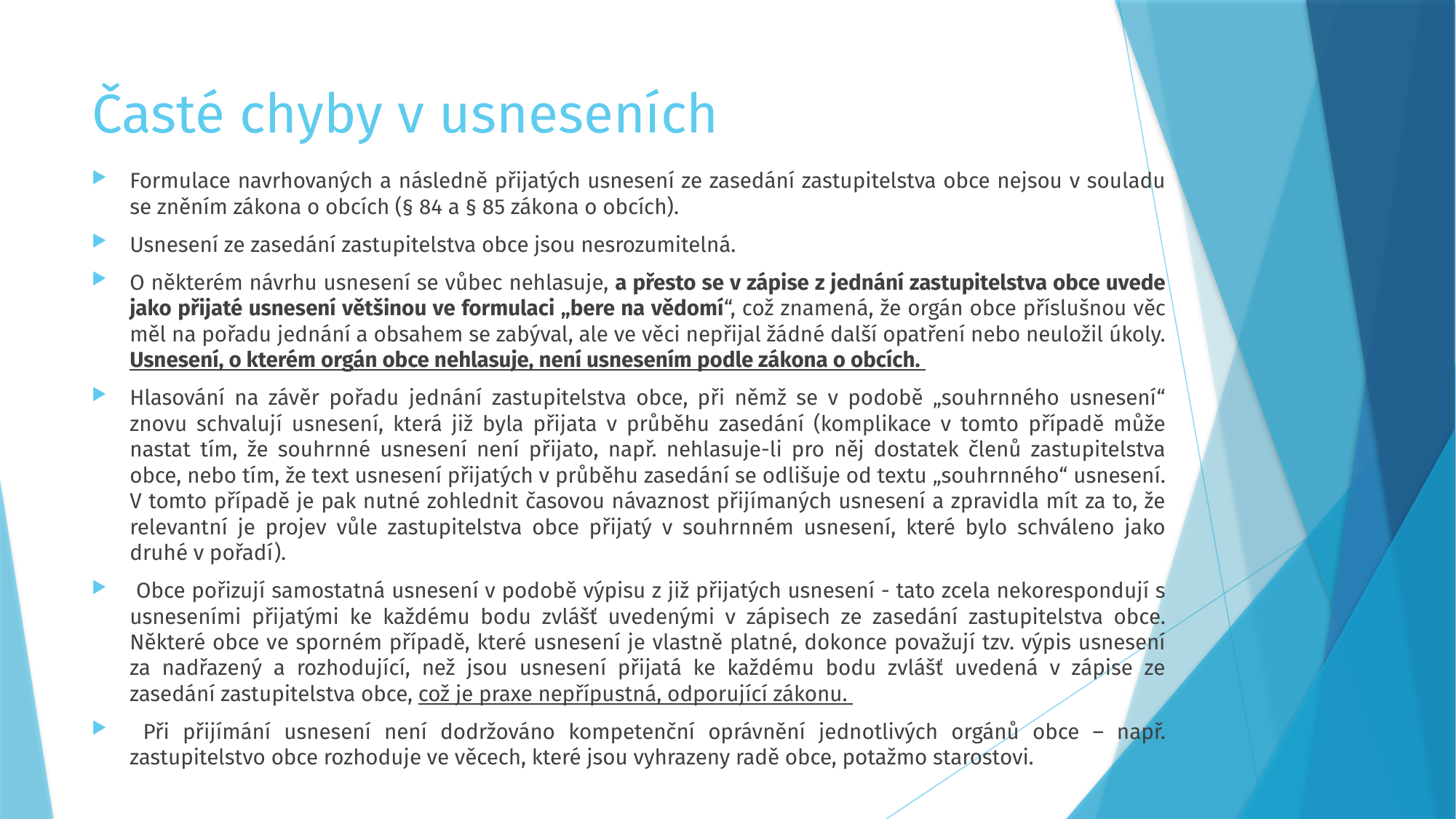

# Časté chyby v usneseních
Formulace navrhovaných a následně přijatých usnesení ze zasedání zastupitelstva obce nejsou v souladu se zněním zákona o obcích (§ 84 a § 85 zákona o obcích).
Usnesení ze zasedání zastupitelstva obce jsou nesrozumitelná.
O některém návrhu usnesení se vůbec nehlasuje, a přesto se v zápise z jednání zastupitelstva obce uvede jako přijaté usnesení většinou ve formulaci „bere na vědomí“, což znamená, že orgán obce příslušnou věc měl na pořadu jednání a obsahem se zabýval, ale ve věci nepřijal žádné další opatření nebo neuložil úkoly. Usnesení, o kterém orgán obce nehlasuje, není usnesením podle zákona o obcích.
Hlasování na závěr pořadu jednání zastupitelstva obce, při němž se v podobě „souhrnného usnesení“ znovu schvalují usnesení, která již byla přijata v průběhu zasedání (komplikace v tomto případě může nastat tím, že souhrnné usnesení není přijato, např. nehlasuje-li pro něj dostatek členů zastupitelstva obce, nebo tím, že text usnesení přijatých v průběhu zasedání se odlišuje od textu „souhrnného“ usnesení. V tomto případě je pak nutné zohlednit časovou návaznost přijímaných usnesení a zpravidla mít za to, že relevantní je projev vůle zastupitelstva obce přijatý v souhrnném usnesení, které bylo schváleno jako druhé v pořadí).
 Obce pořizují samostatná usnesení v podobě výpisu z již přijatých usnesení - tato zcela nekorespondují s usneseními přijatými ke každému bodu zvlášť uvedenými v zápisech ze zasedání zastupitelstva obce. Některé obce ve sporném případě, které usnesení je vlastně platné, dokonce považují tzv. výpis usnesení za nadřazený a rozhodující, než jsou usnesení přijatá ke každému bodu zvlášť uvedená v zápise ze zasedání zastupitelstva obce, což je praxe nepřípustná, odporující zákonu.
 Při přijímání usnesení není dodržováno kompetenční oprávnění jednotlivých orgánů obce – např. zastupitelstvo obce rozhoduje ve věcech, které jsou vyhrazeny radě obce, potažmo starostovi.